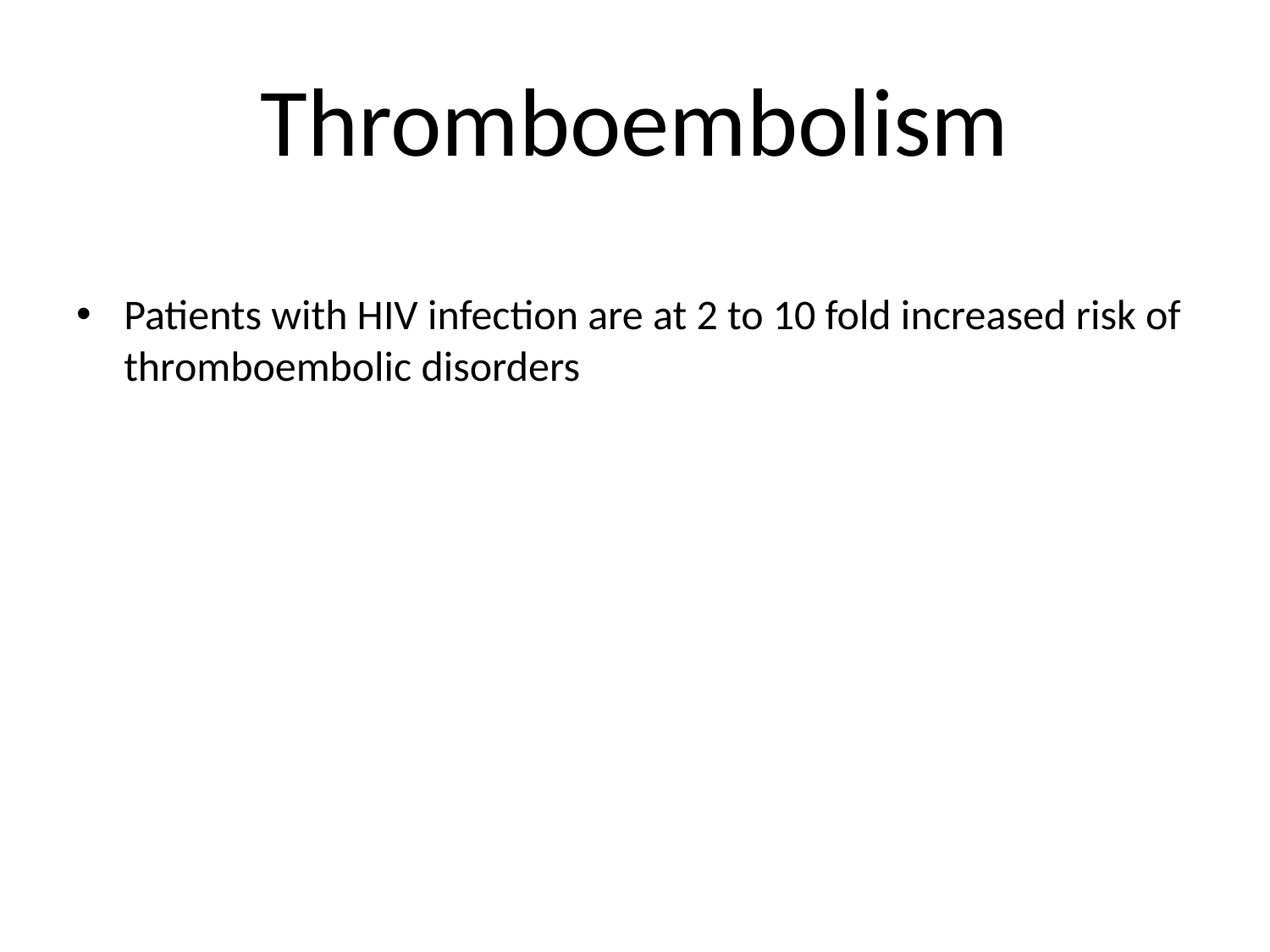

# Thromboembolism

Patients with HIV infection are at 2 to 10 fold increased risk of thromboembolic disorders